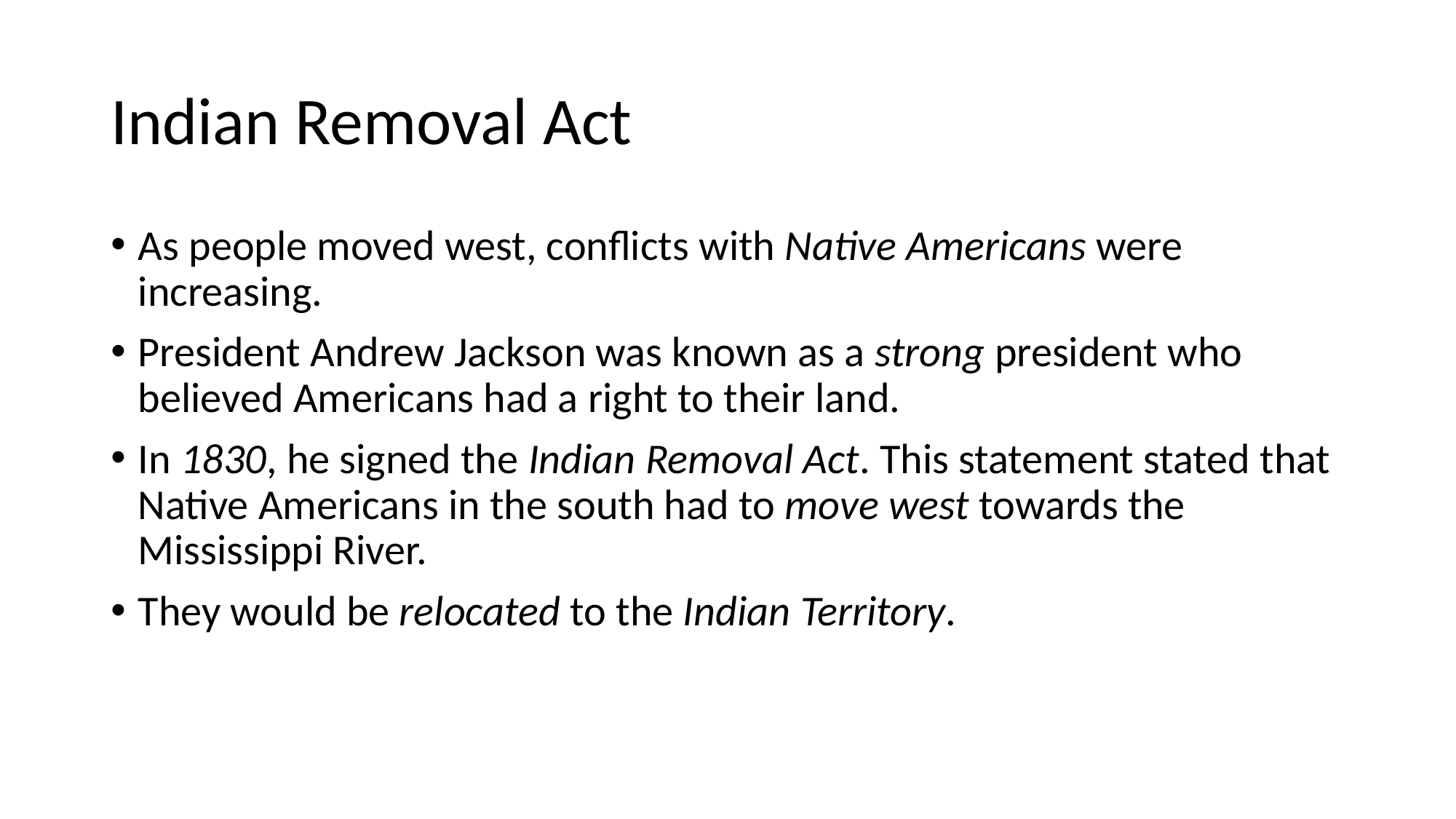

# Indian Removal Act
As people moved west, conflicts with Native Americans were increasing.
President Andrew Jackson was known as a strong president who believed Americans had a right to their land.
In 1830, he signed the Indian Removal Act. This statement stated that Native Americans in the south had to move west towards the Mississippi River.
They would be relocated to the Indian Territory.